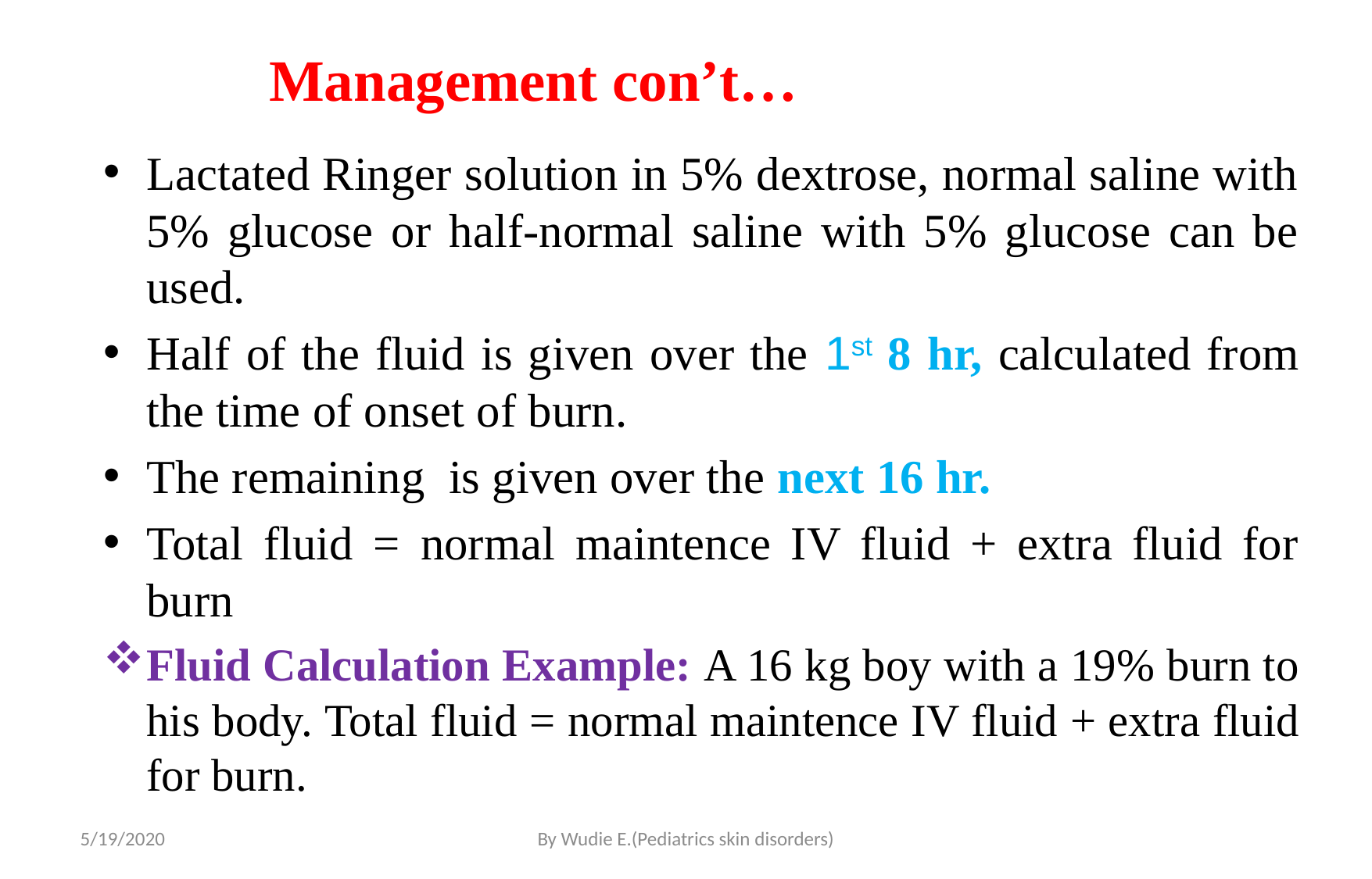

# Management con’t…
Lactated Ringer solution in 5% dextrose, normal saline with 5% glucose or half-normal saline with 5% glucose can be used.
Half of the fluid is given over the 1st 8 hr, calculated from the time of onset of burn.
The remaining  is given over the next 16 hr.
Total fluid = normal maintence IV fluid + extra fluid for burn
Fluid Calculation Example: A 16 kg boy with a 19% burn to his body. Total fluid = normal maintence IV fluid + extra fluid for burn.

5/19/2020
By Wudie E.(Pediatrics skin disorders)